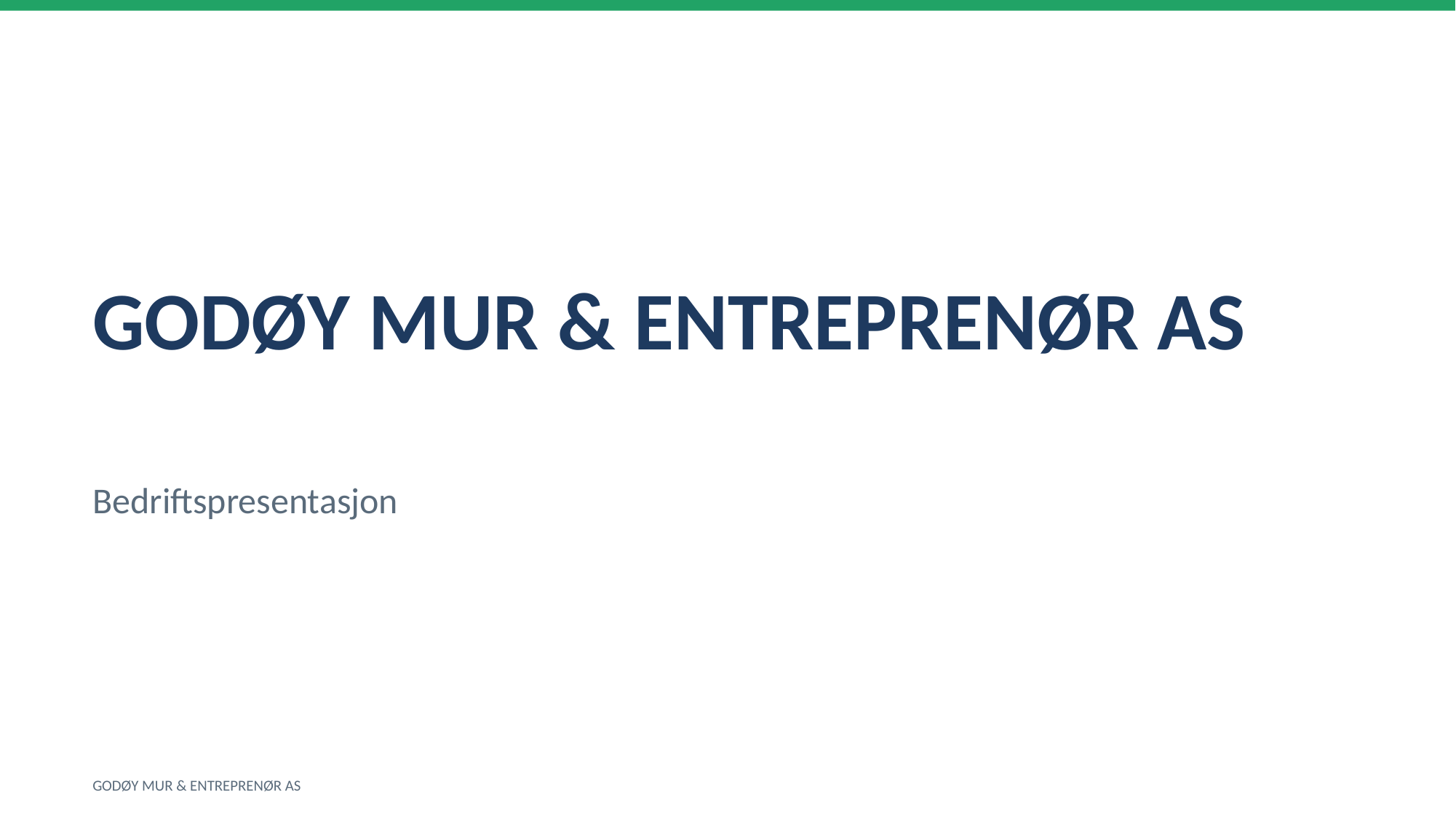

GODØY MUR & ENTREPRENØR AS
Bedriftspresentasjon
GODØY MUR & ENTREPRENØR AS